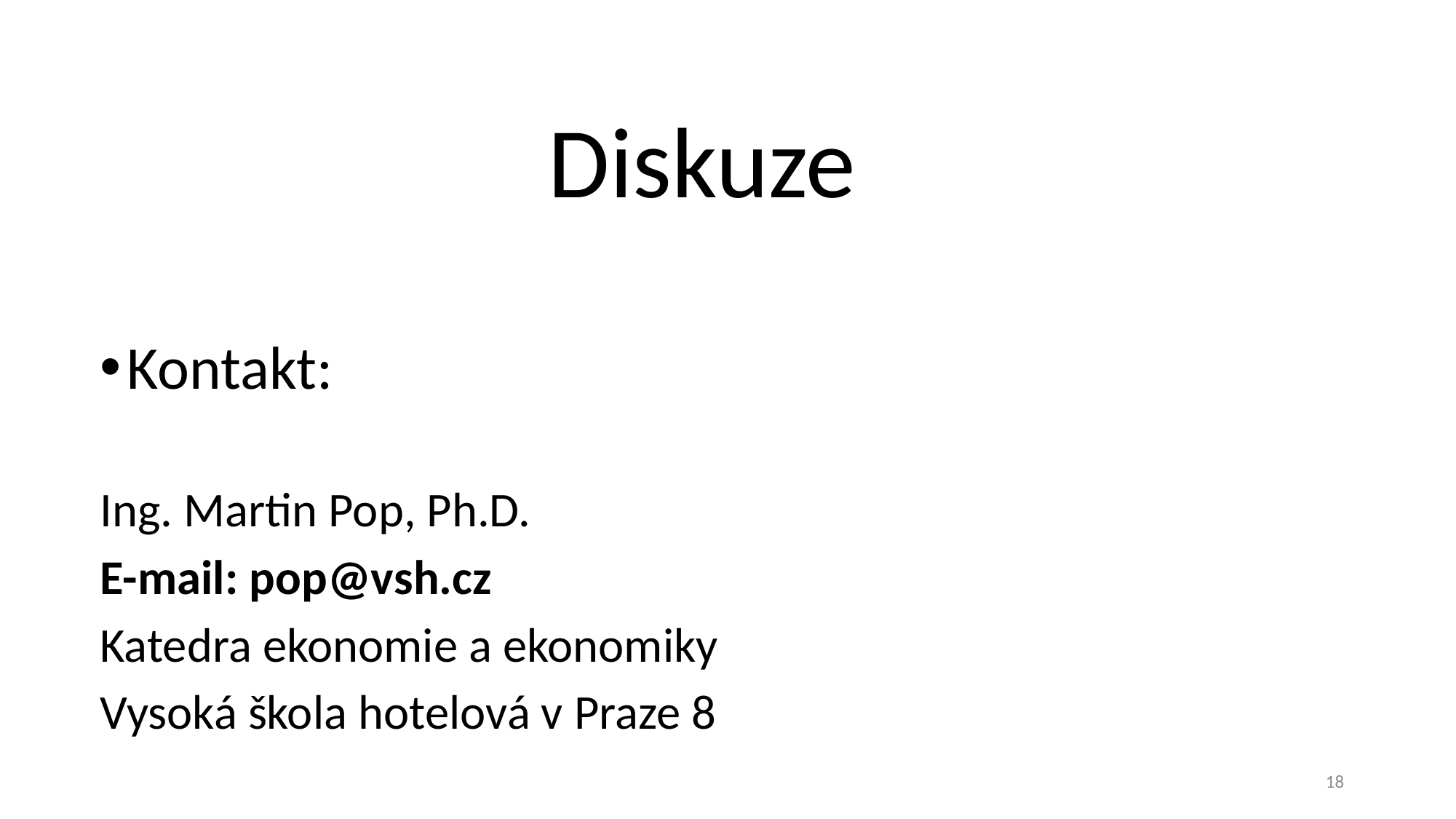

# Diskuze
Kontakt:

Ing. Martin Pop, Ph.D.
E-mail: pop@vsh.cz
Katedra ekonomie a ekonomiky
Vysoká škola hotelová v Praze 8

18